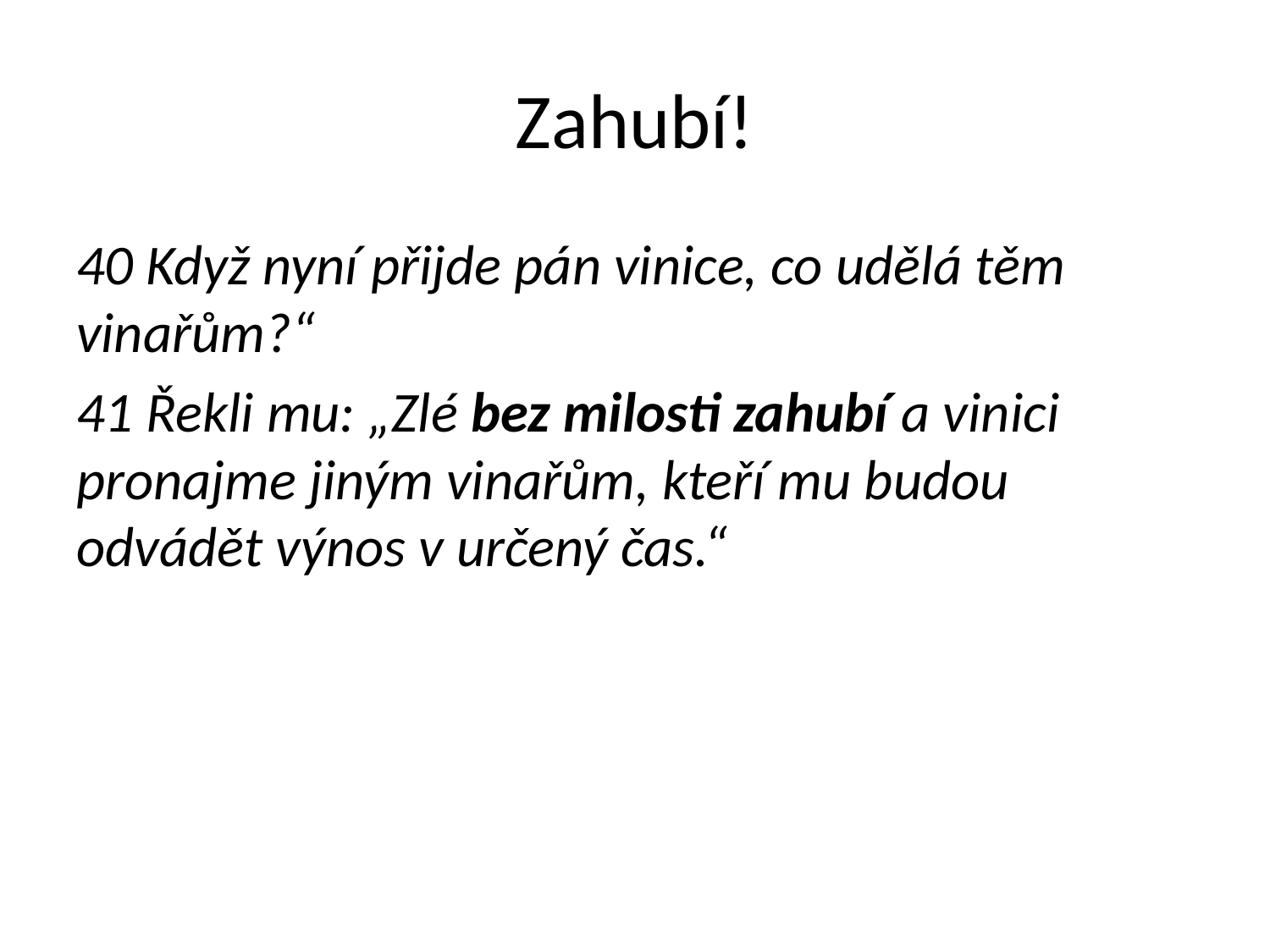

# Zahubí!
40 Když nyní přijde pán vinice, co udělá těm vinařům?“
41 Řekli mu: „Zlé bez milosti zahubí a vinici pronajme jiným vinařům, kteří mu budou odvádět výnos v určený čas.“